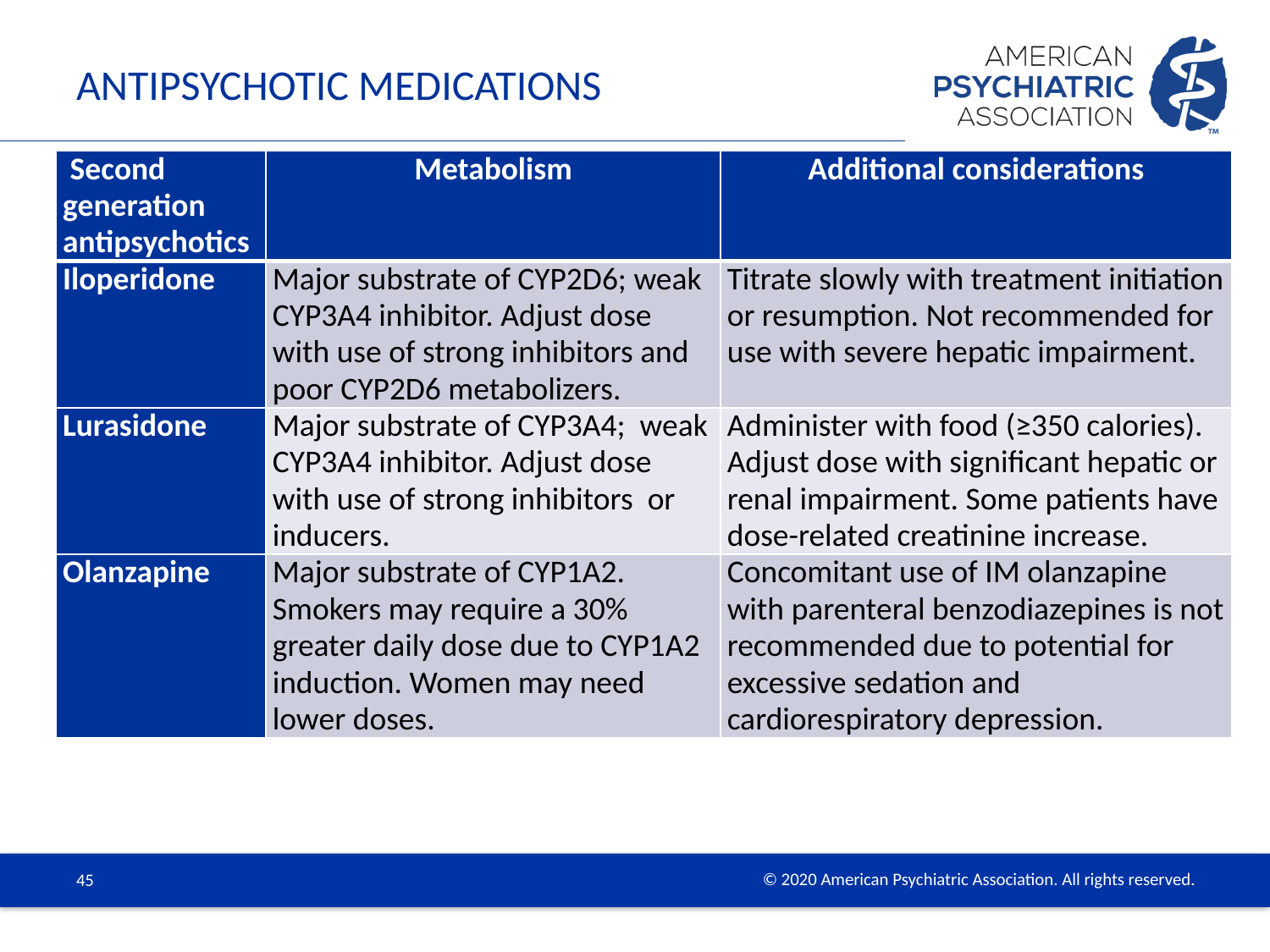

# Antipsychotic Medications
| Second generation antipsychotics | Metabolism | Additional considerations |
| --- | --- | --- |
| Iloperidone | Major substrate of CYP2D6; weak CYP3A4 inhibitor. Adjust dose with use of strong inhibitors and poor CYP2D6 metabolizers. | Titrate slowly with treatment initiation or resumption. Not recommended for use with severe hepatic impairment. |
| Lurasidone | Major substrate of CYP3A4; weak CYP3A4 inhibitor. Adjust dose with use of strong inhibitors or inducers. | Administer with food (≥350 calories). Adjust dose with significant hepatic or renal impairment. Some patients have dose-related creatinine increase. |
| Olanzapine | Major substrate of CYP1A2. Smokers may require a 30% greater daily dose due to CYP1A2 induction. Women may need lower doses. | Concomitant use of IM olanzapine with parenteral benzodiazepines is not recommended due to potential for excessive sedation and cardiorespiratory depression. |